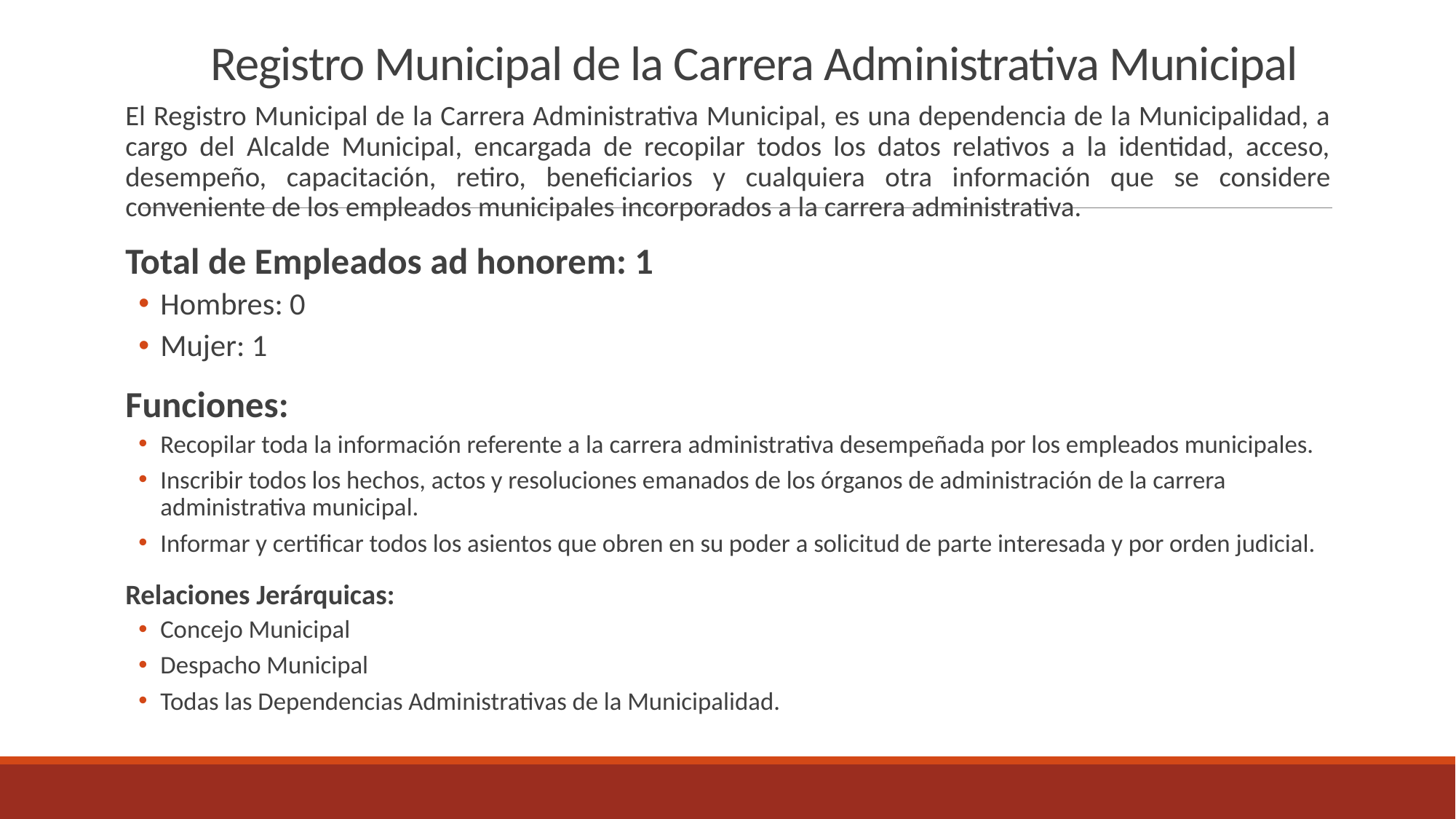

# Registro Municipal de la Carrera Administrativa Municipal
El Registro Municipal de la Carrera Administrativa Municipal, es una dependencia de la Municipalidad, a cargo del Alcalde Municipal, encargada de recopilar todos los datos relativos a la identidad, acceso, desempeño, capacitación, retiro, beneficiarios y cualquiera otra información que se considere conveniente de los empleados municipales incorporados a la carrera administrativa.
Total de Empleados ad honorem: 1
Hombres: 0
Mujer: 1
Funciones:
Recopilar toda la información referente a la carrera administrativa desempeñada por los empleados municipales.
Inscribir todos los hechos, actos y resoluciones emanados de los órganos de administración de la carrera administrativa municipal.
Informar y certificar todos los asientos que obren en su poder a solicitud de parte interesada y por orden judicial.
Relaciones Jerárquicas:
Concejo Municipal
Despacho Municipal
Todas las Dependencias Administrativas de la Municipalidad.